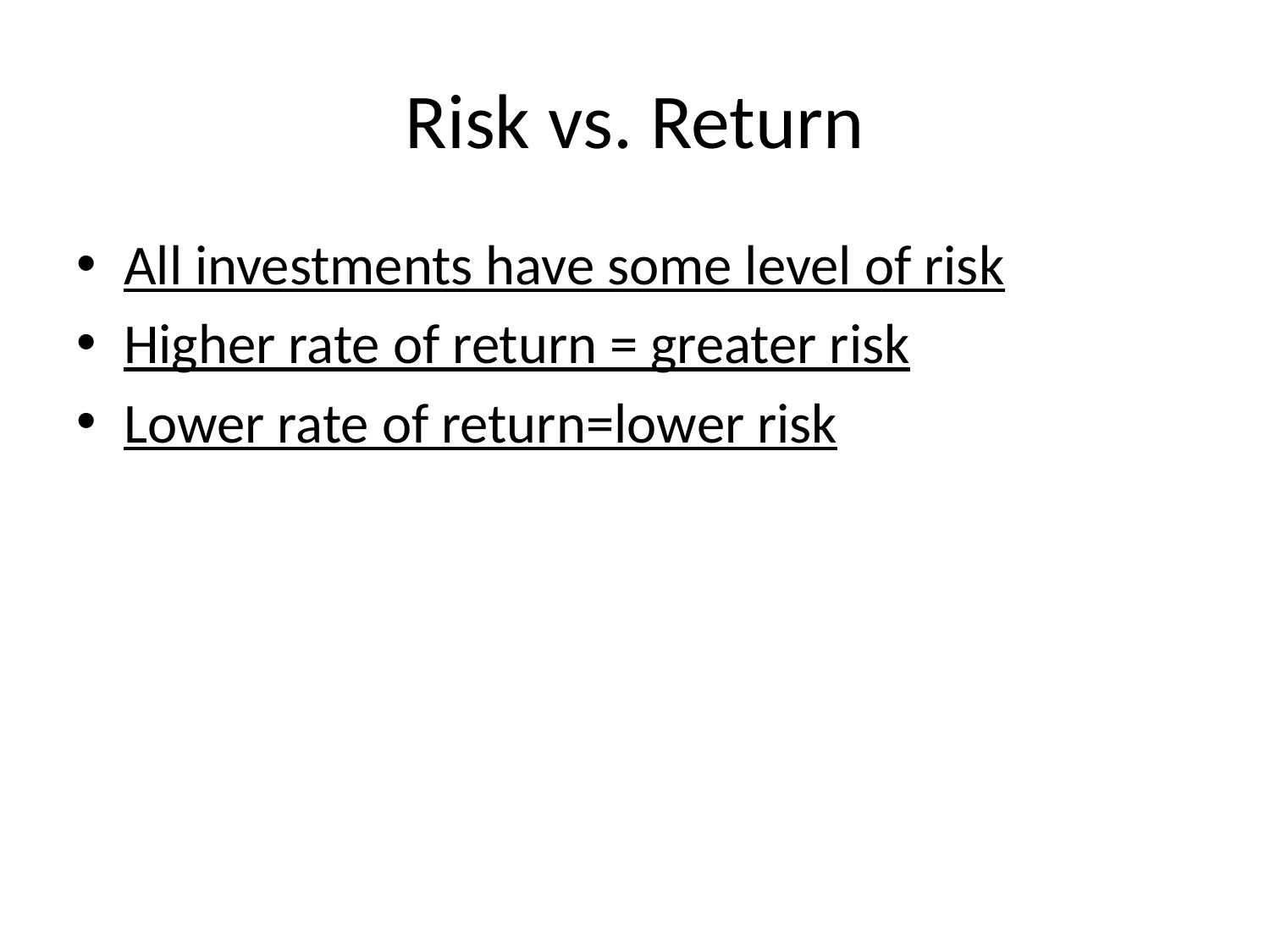

Risk vs. Return
All investments have some level of risk
Higher rate of return = greater risk
Lower rate of return=lower risk